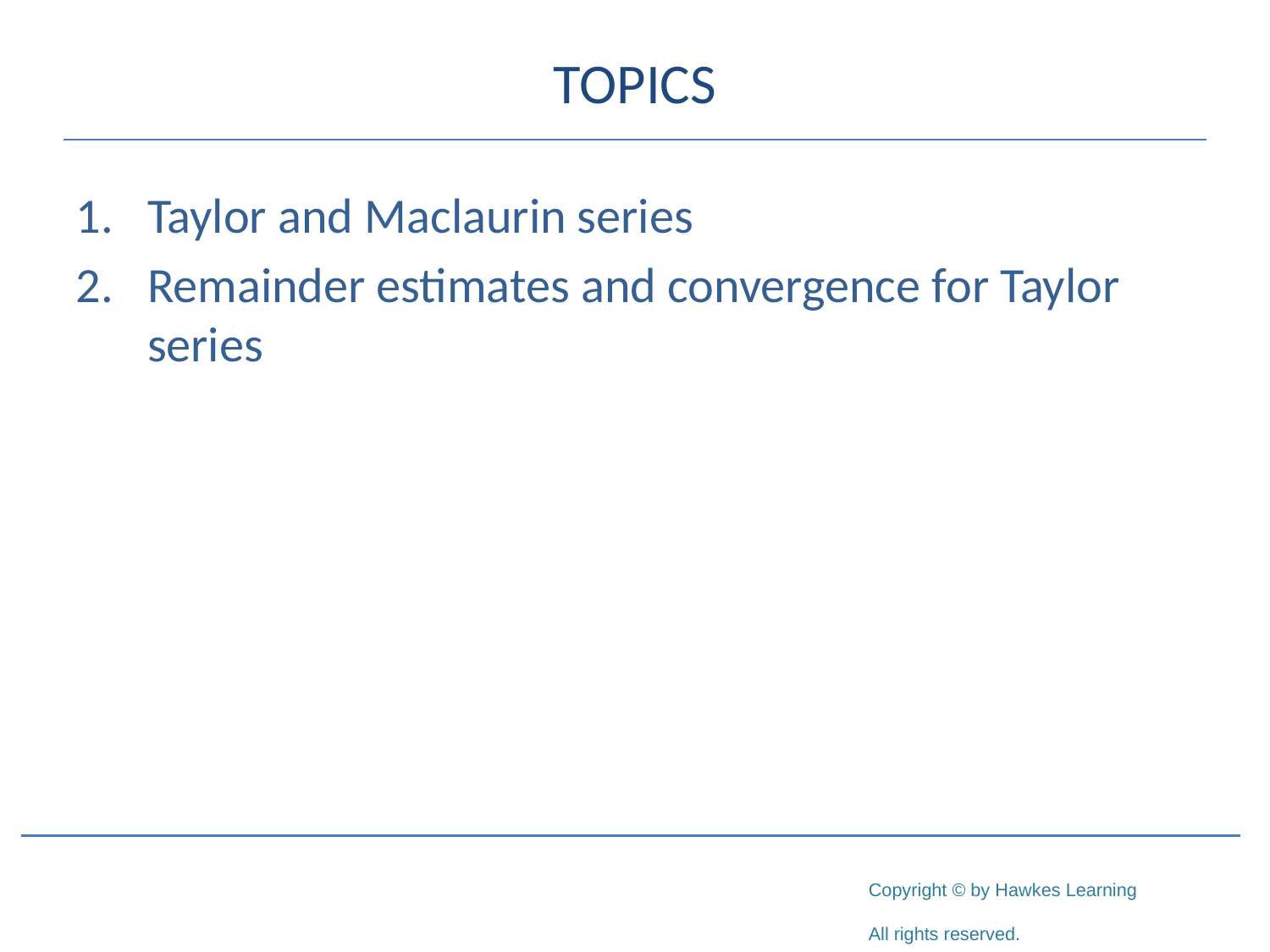

# TOPICS
Taylor and Maclaurin series
Remainder estimates and convergence for Taylor series